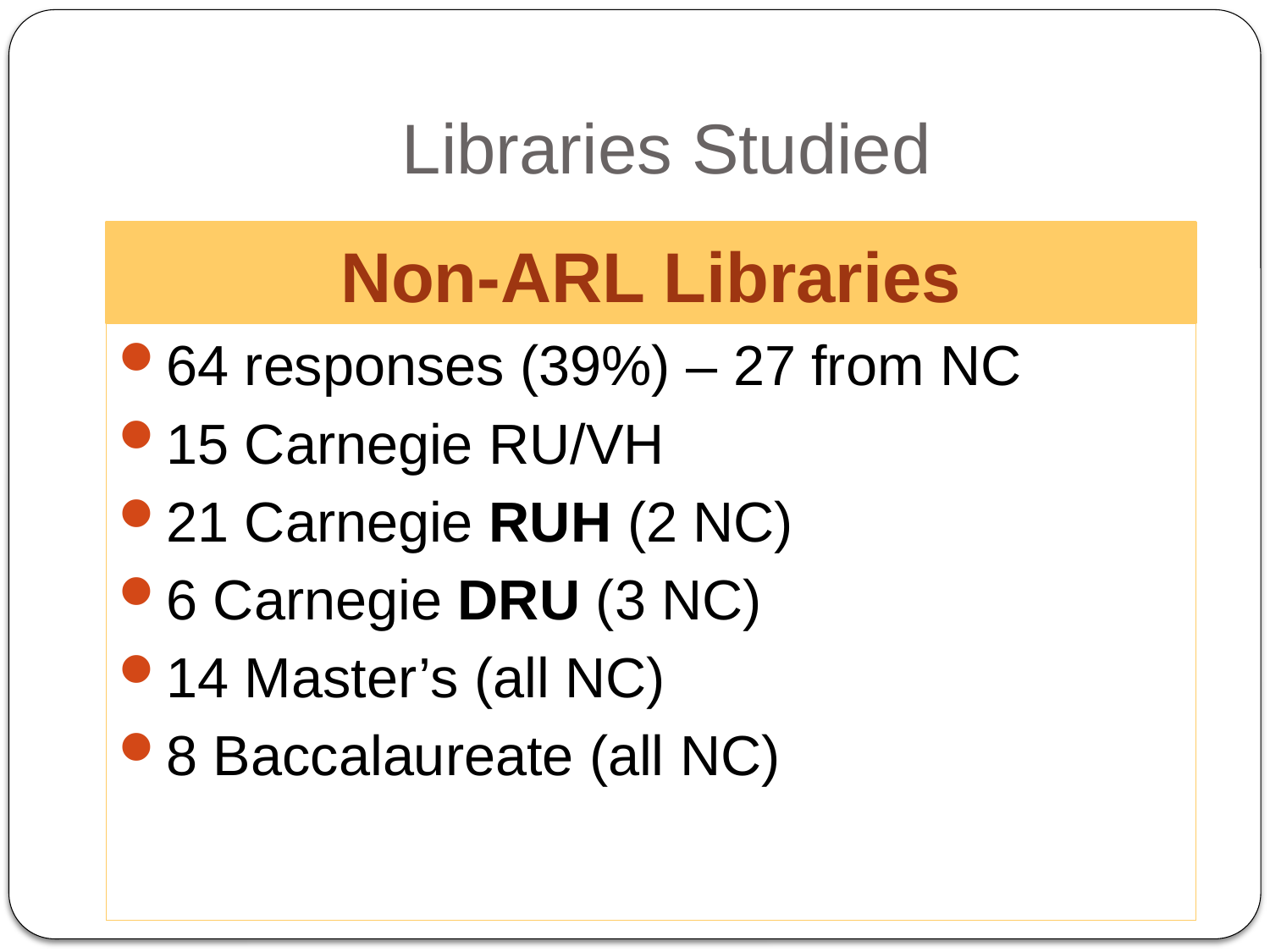

# Libraries Studied
Non-ARL Libraries
64 responses (39%) – 27 from NC
15 Carnegie RU/VH
21 Carnegie RUH (2 NC)
6 Carnegie DRU (3 NC)
14 Master’s (all NC)
8 Baccalaureate (all NC)